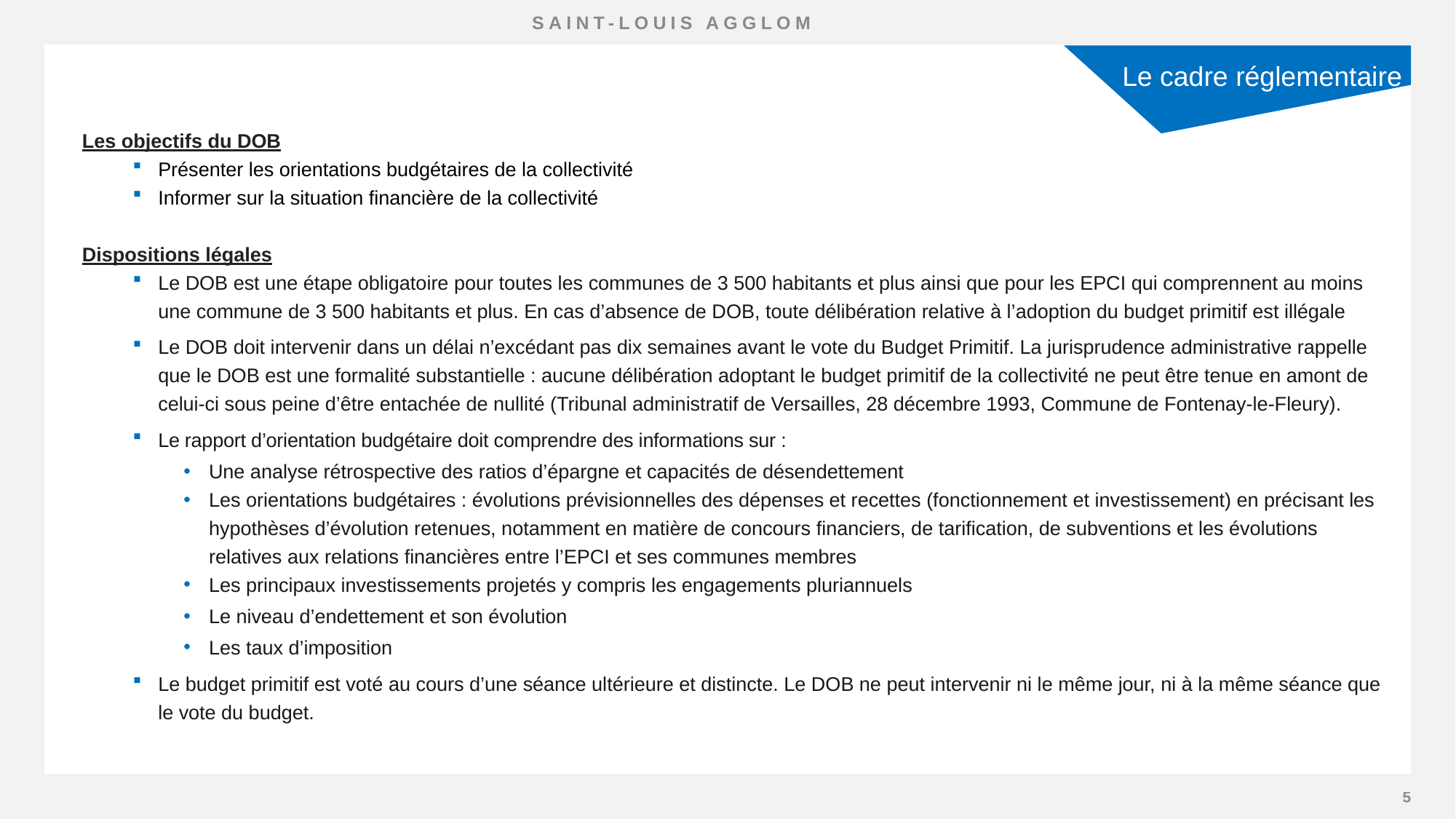

Le cadre réglementaire
Les objectifs du DOB
Présenter les orientations budgétaires de la collectivité
Informer sur la situation financière de la collectivité

Dispositions légales
Le DOB est une étape obligatoire pour toutes les communes de 3 500 habitants et plus ainsi que pour les EPCI qui comprennent au moins une commune de 3 500 habitants et plus. En cas d’absence de DOB, toute délibération relative à l’adoption du budget primitif est illégale
Le DOB doit intervenir dans un délai n’excédant pas dix semaines avant le vote du Budget Primitif. La jurisprudence administrative rappelle que le DOB est une formalité substantielle : aucune délibération adoptant le budget primitif de la collectivité ne peut être tenue en amont de celui-ci sous peine d’être entachée de nullité (Tribunal administratif de Versailles, 28 décembre 1993, Commune de Fontenay-le-Fleury).
Le rapport d’orientation budgétaire doit comprendre des informations sur :
Une analyse rétrospective des ratios d’épargne et capacités de désendettement
Les orientations budgétaires : évolutions prévisionnelles des dépenses et recettes (fonctionnement et investissement) en précisant les hypothèses d’évolution retenues, notamment en matière de concours financiers, de tarification, de subventions et les évolutions relatives aux relations financières entre l’EPCI et ses communes membres
Les principaux investissements projetés y compris les engagements pluriannuels
Le niveau d’endettement et son évolution
Les taux d’imposition
Le budget primitif est voté au cours d’une séance ultérieure et distincte. Le DOB ne peut intervenir ni le même jour, ni à la même séance que le vote du budget.